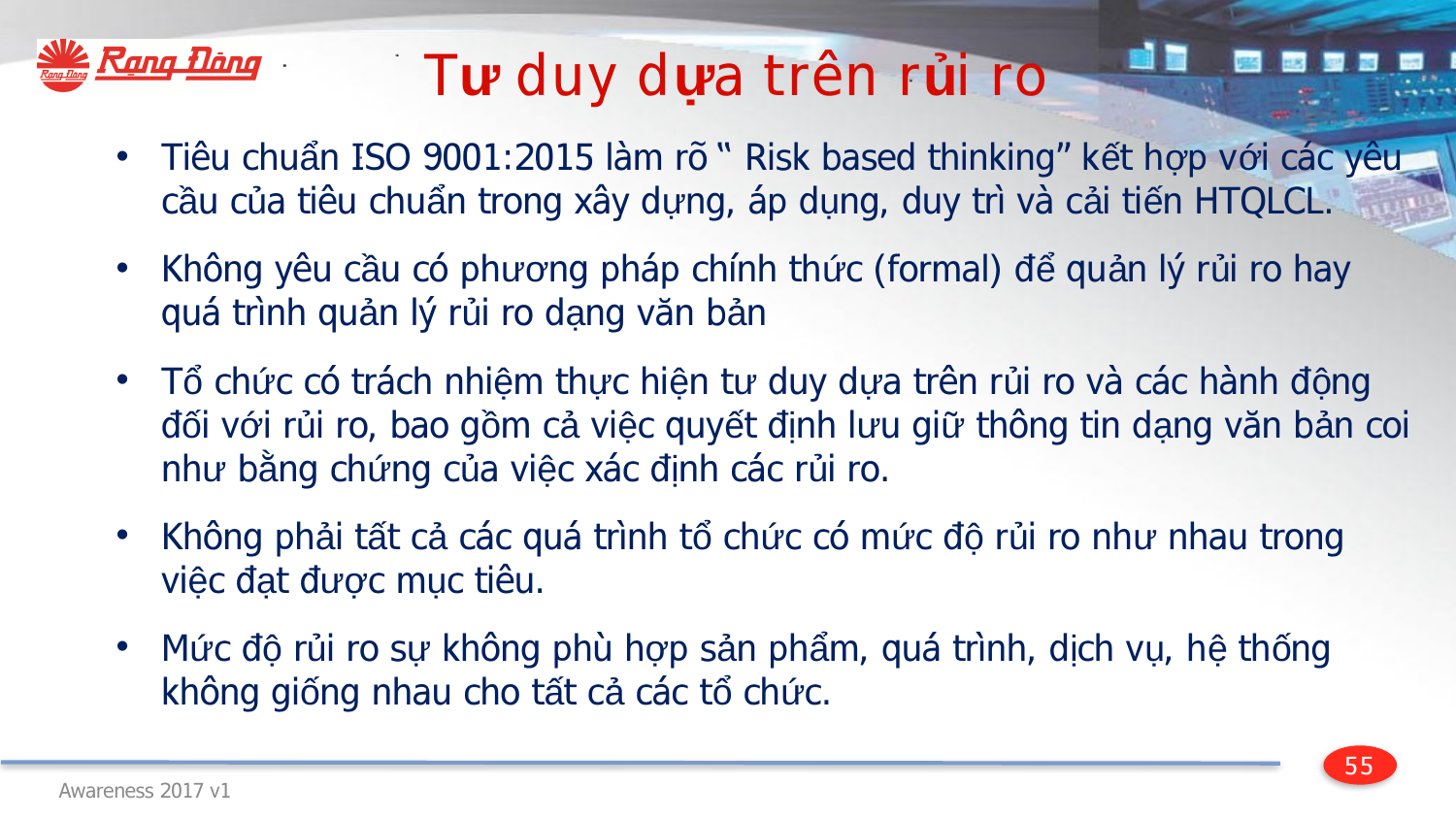

Tư duy dựa trên rủi ro
Tiêu chuẩn ISO 9001:2015 làm rõ “ Risk based thinking” kết hợp với các yêu cầu của tiêu chuẩn trong xây dựng, áp dụng, duy trì và cải tiến HTQLCL.
Không yêu cầu có phương pháp chính thức (formal) để quản lý rủi ro hay quá trình quản lý rủi ro dạng văn bản
Tổ chức có trách nhiệm thực hiện tư duy dựa trên rủi ro và các hành động đối với rủi ro, bao gồm cả việc quyết định lưu giữ thông tin dạng văn bản coi như bằng chứng của việc xác định các rủi ro.
Không phải tất cả các quá trình tổ chức có mức độ rủi ro như nhau trong việc đạt được mục tiêu.
Mức độ rủi ro sự không phù hợp sản phẩm, quá trình, dịch vụ, hệ thống không giống nhau cho tất cả các tổ chức.